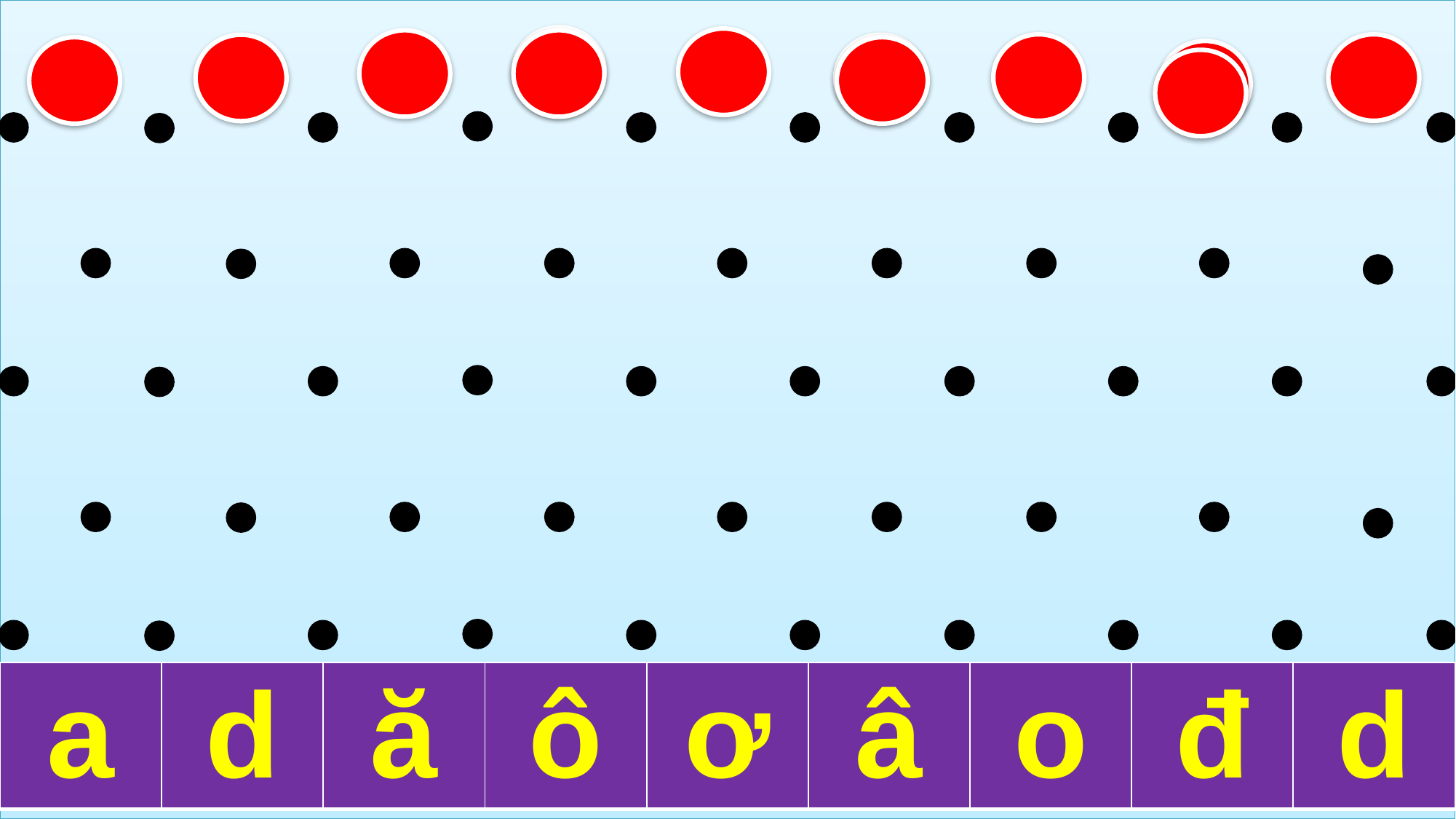

| a | d | ă | ô | ơ | â | o | đ | d |
| --- | --- | --- | --- | --- | --- | --- | --- | --- |